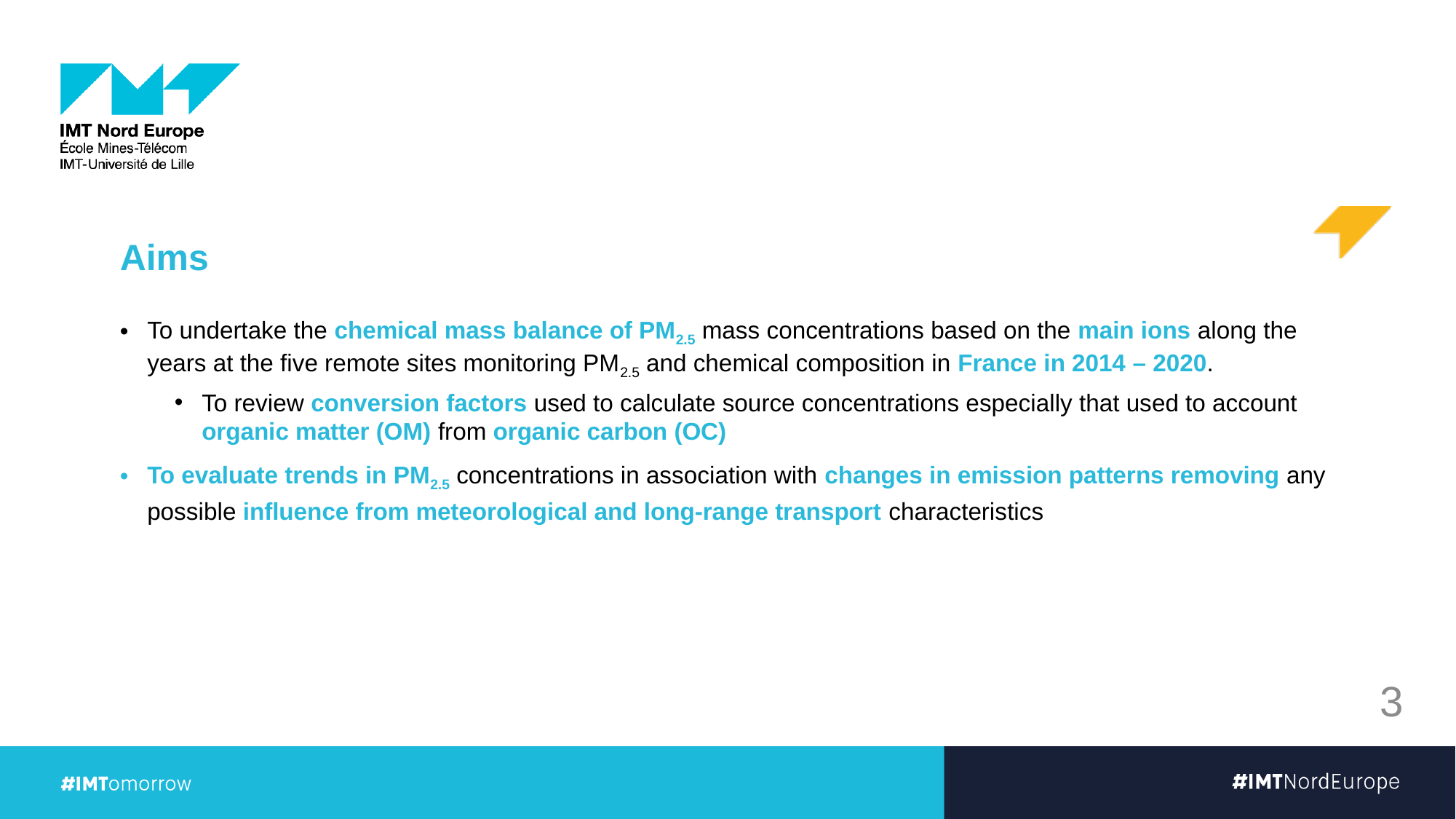

# Aims
To undertake the chemical mass balance of PM2.5 mass concentrations based on the main ions along the years at the five remote sites monitoring PM2.5 and chemical composition in France in 2014 – 2020.
To review conversion factors used to calculate source concentrations especially that used to account organic matter (OM) from organic carbon (OC)
To evaluate trends in PM2.5 concentrations in association with changes in emission patterns removing any possible influence from meteorological and long-range transport characteristics
3